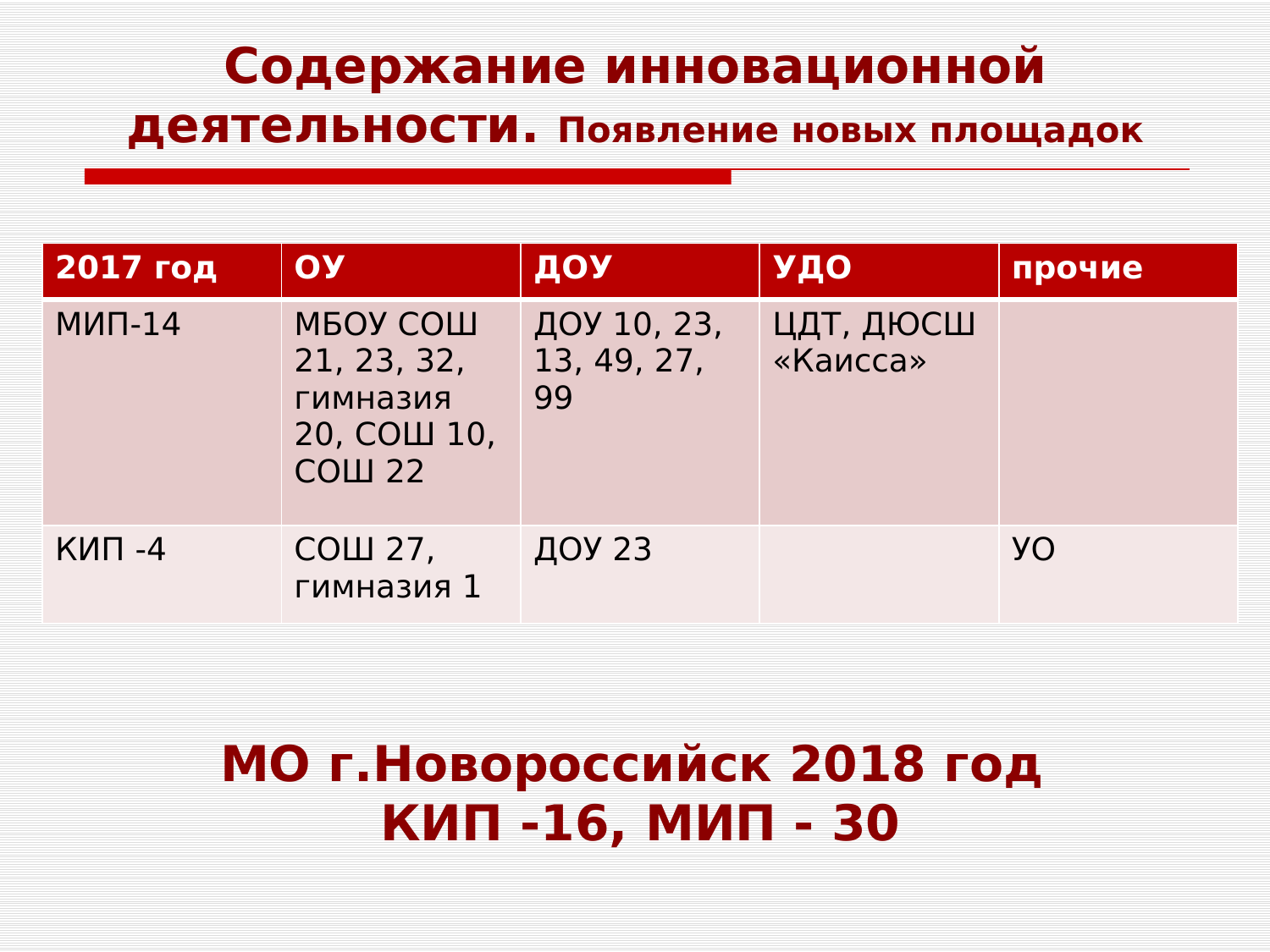

# Содержание инновационной деятельности. Появление новых площадок
| 2017 год | ОУ | ДОУ | УДО | прочие |
| --- | --- | --- | --- | --- |
| МИП-14 | МБОУ СОШ 21, 23, 32, гимназия 20, СОШ 10, СОШ 22 | ДОУ 10, 23, 13, 49, 27, 99 | ЦДТ, ДЮСШ «Каисса» |  |
| КИП -4 | СОШ 27, гимназия 1 | ДОУ 23 |  | УО |
МО г.Новороссийск 2018 год
КИП -16, МИП - 30